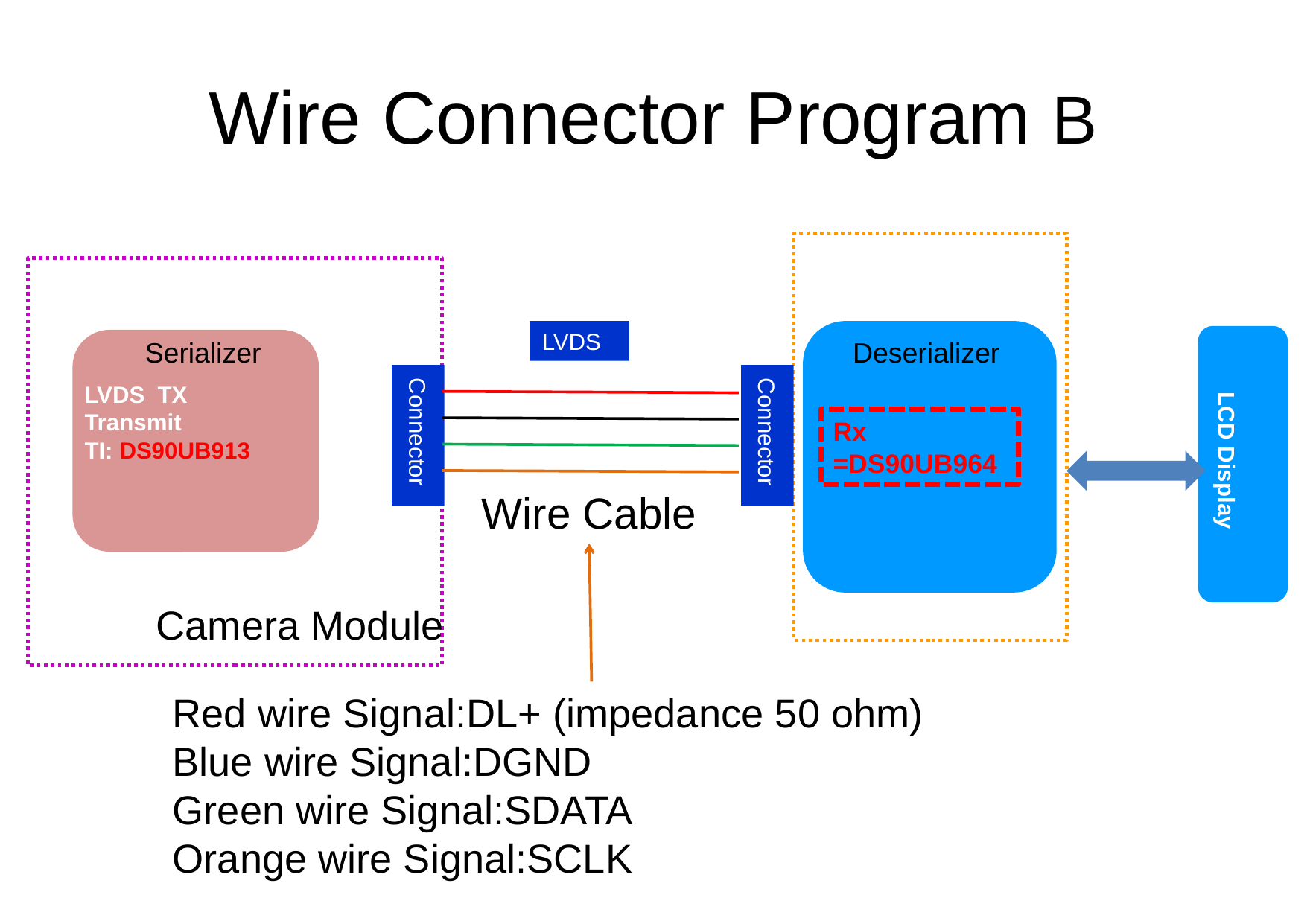

# Wire Connector Program B

Deserializer
Rx =DS90UB964

LVDS

LCD Display

Serializer
LVDS  TX
Transmit
TI: DS90UB913

Connector
Connector
Wire Cable
Camera Module
Red wire Signal:DL+ (impedance 50 ohm)
Blue wire Signal:DGND
Green wire Signal:SDATA
Orange wire Signal:SCLK